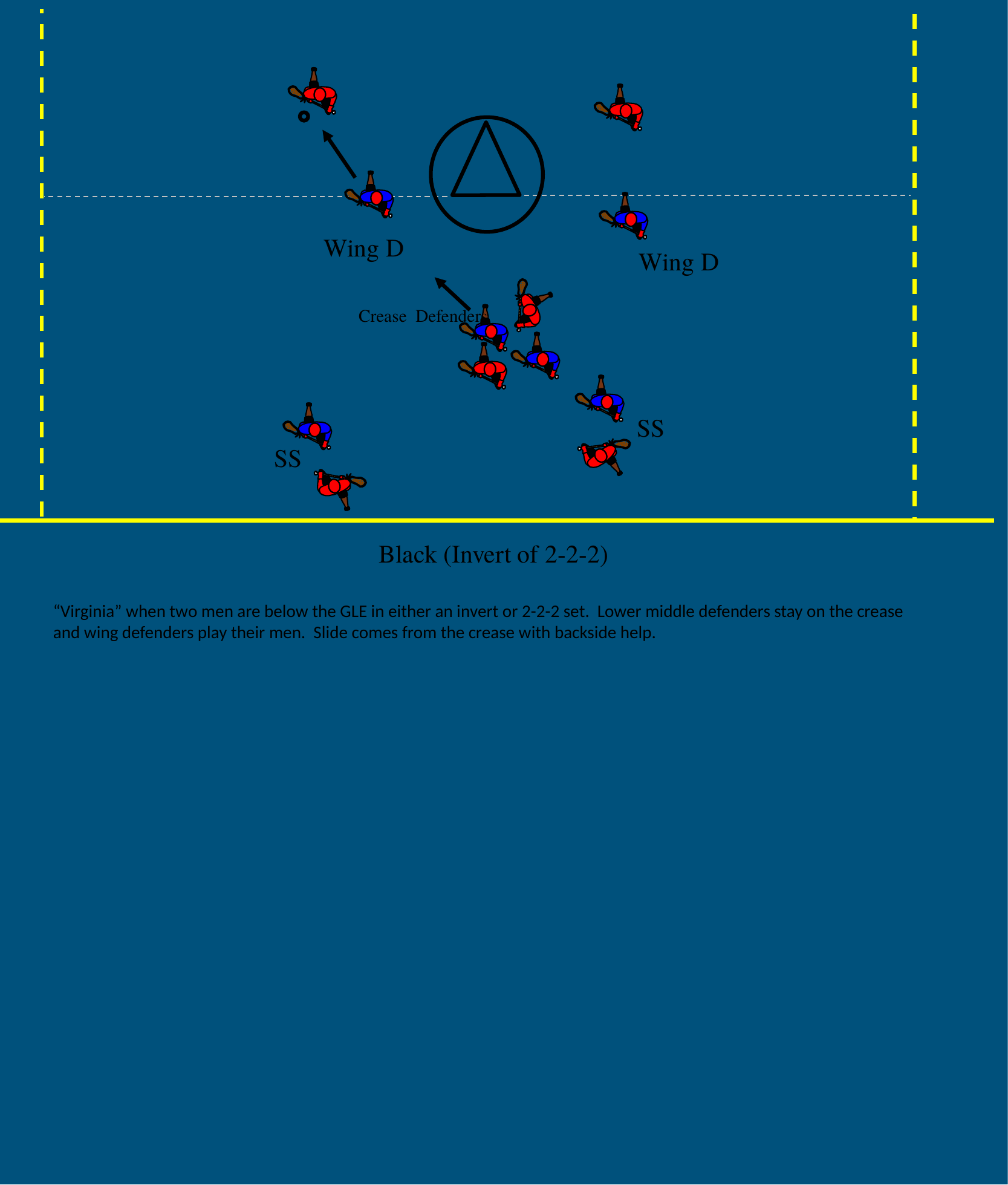

Wing D
Wing D

Crease  Defenders

SS

SS

Black (Invert of 2-2-2)
“Virginia” when two men are below the GLE in either an invert or 2-2-2 set.  Lower middle defenders stay on the crease and wing defenders play their men.  Slide comes from the crease with backside help.